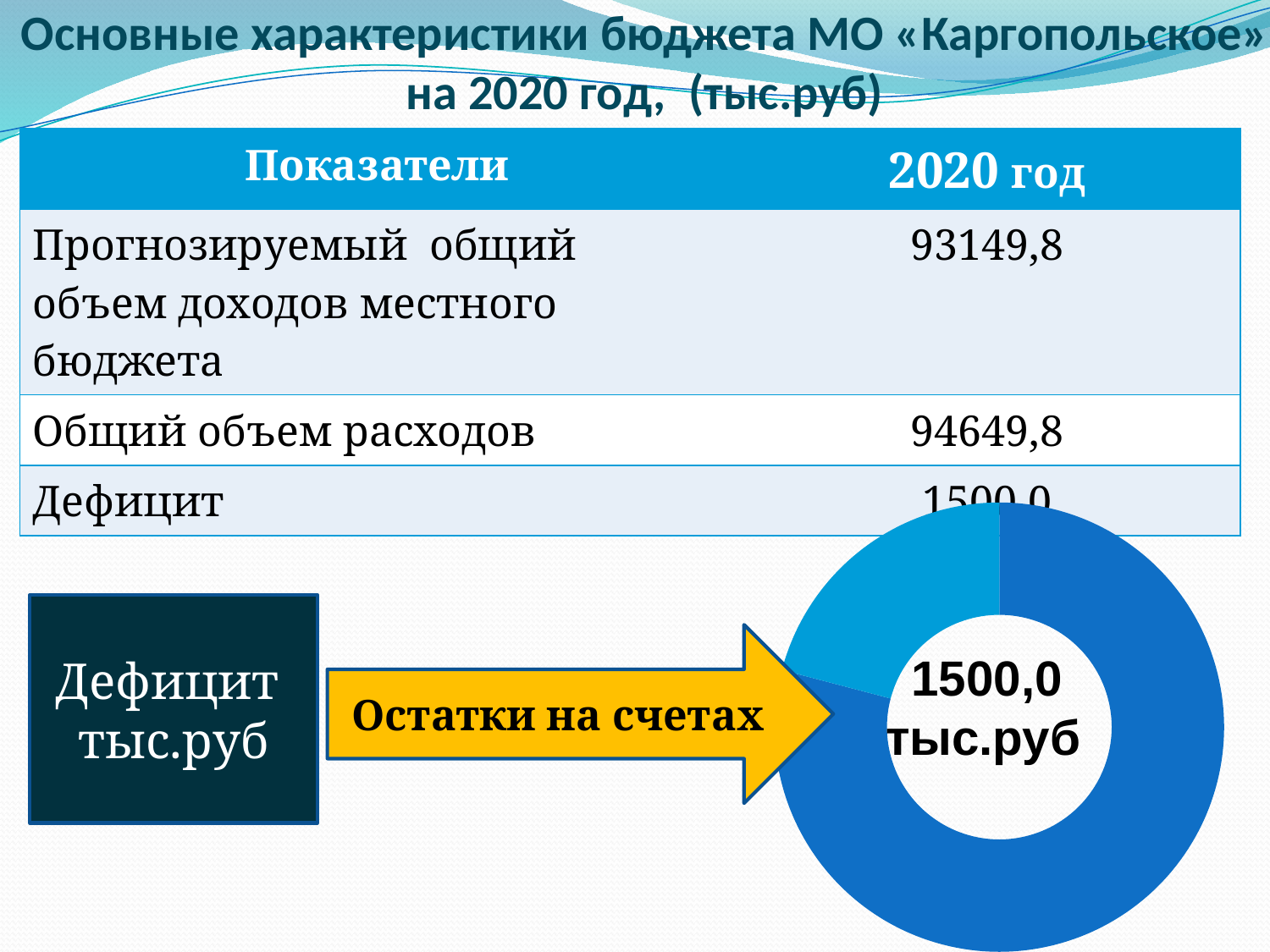

# Основные характеристики бюджета МО «Каргопольское» на 2020 год,  (тыс.руб) тыс.руб
| Показатели | 2020 год |
| --- | --- |
| Прогнозируемый общий объем доходов местного бюджета | 93149,8 |
| Общий объем расходов | 94649,8 |
| Дефицит | 1500,0 |

### Chart

| Category | Продажи |
|---|---|
|  | 1702.9 |
|  | 450.0 |
|  | None |
Дефицит
тыс.руб
Остатки на счетах
  1500,0
тыс.руб
ооос